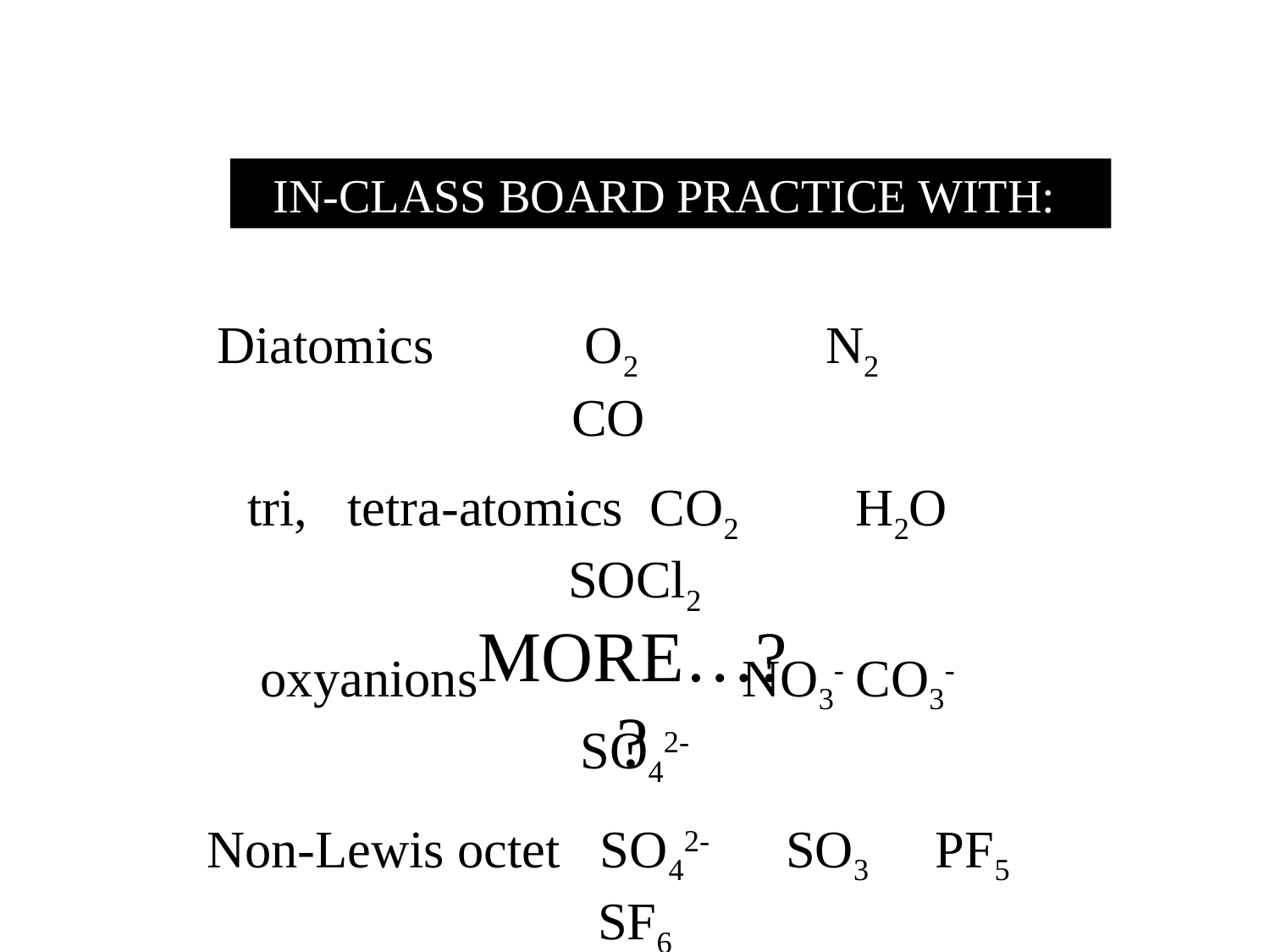

IN-CLASS BOARD PRACTICE WITH::
  Diatomics		 O2		N2		CO
  tri,	tetra-atomics  CO2   	H2O	      SOCl2
   oxyanions		 NO3-	CO3-	      SO42-
Non-Lewis octet   SO42-          SO3     PF5     SF6
MORE…??